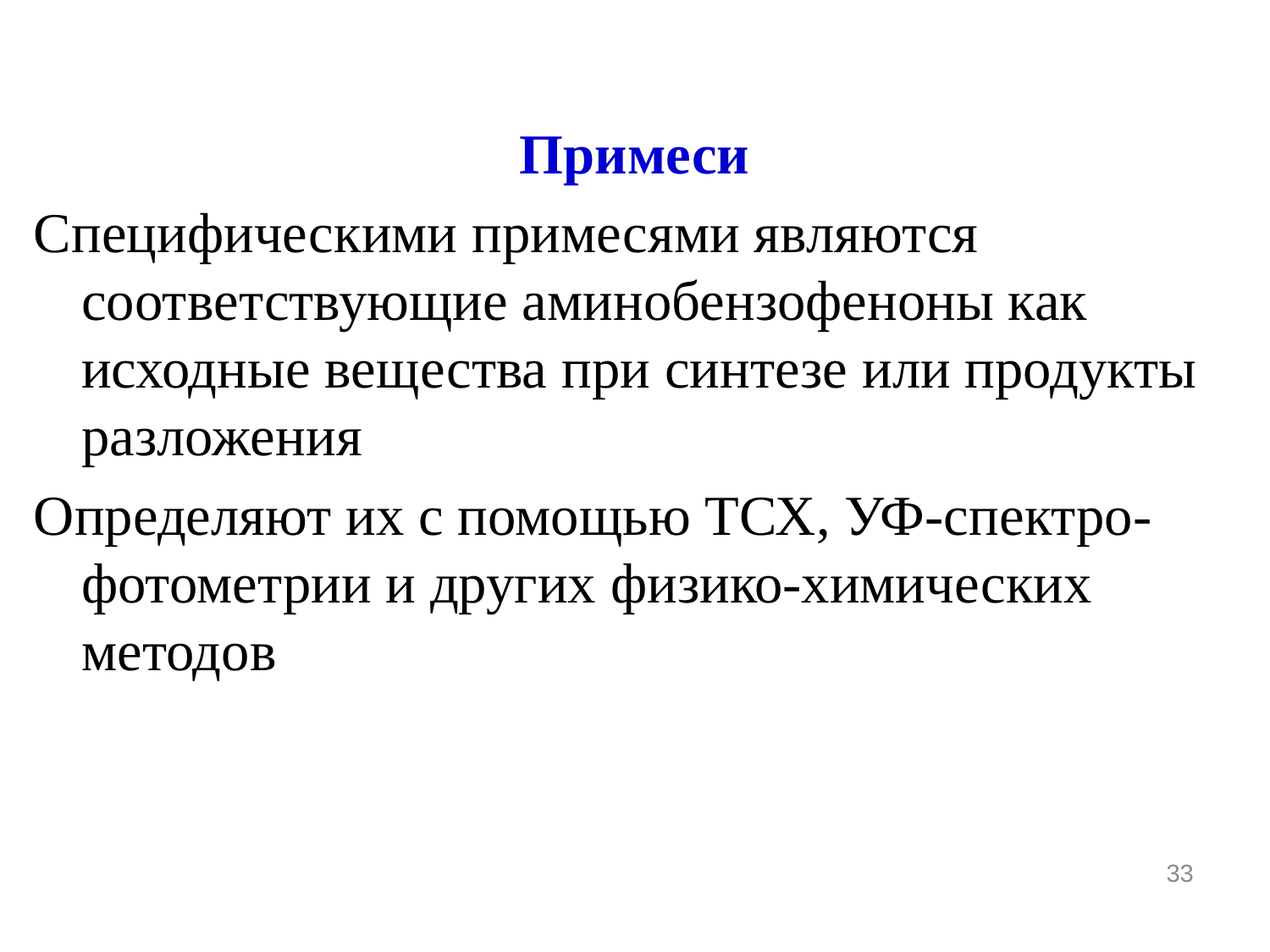

Примеси
Специфическими примесями являются соответствующие аминобензофеноны как исходные вещества при синтезе или продукты разложения
Определяют их с помощью ТСХ, УФ-спектро-фотометрии и других физико-химических  методов
33